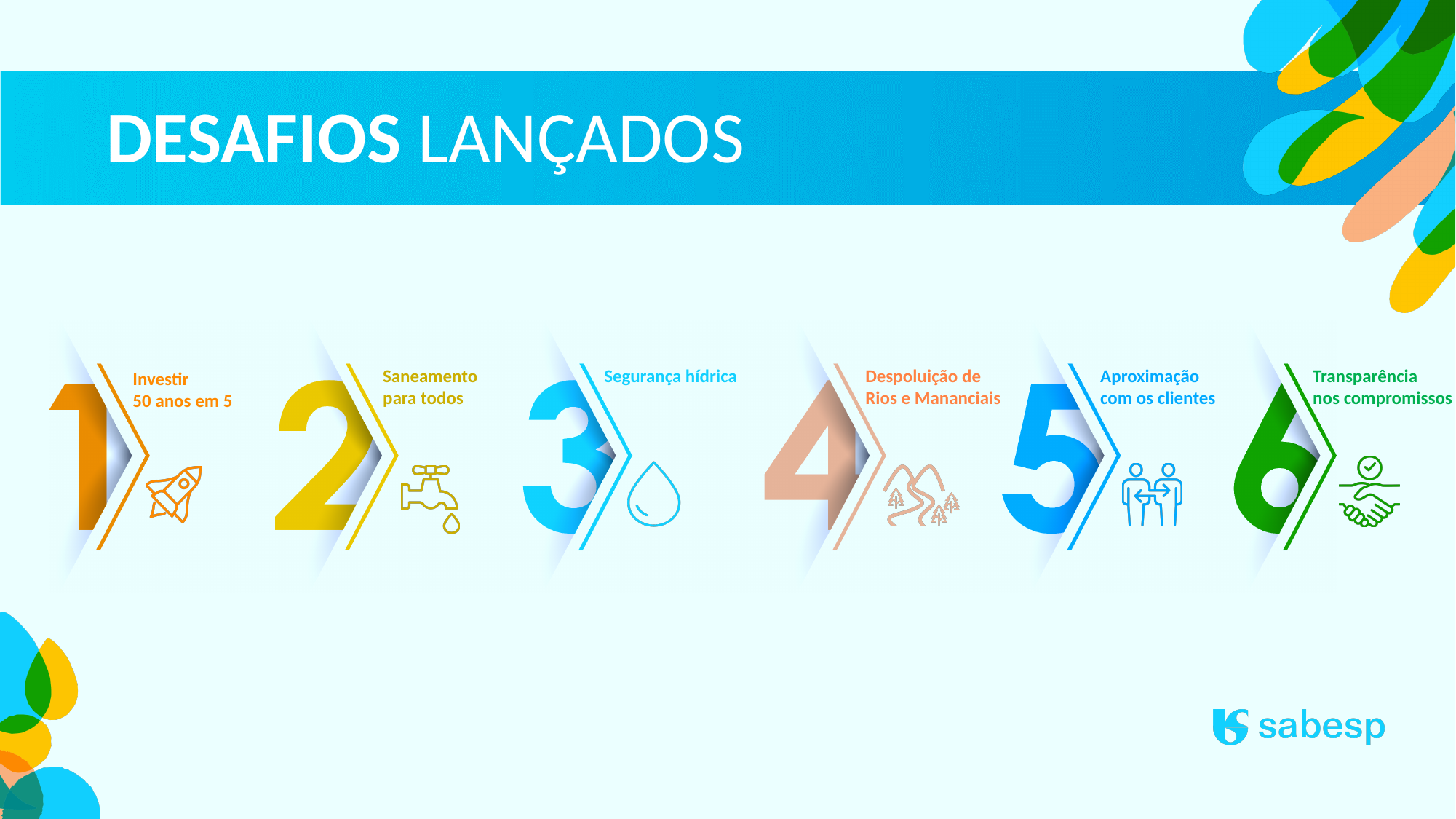

DESAFIOS LANÇADOS
Transparência
nos compromissos
Aproximação com os clientes
Despoluição de Rios e Mananciais
Saneamento
para todos
Segurança hídrica
Investir
50 anos em 5